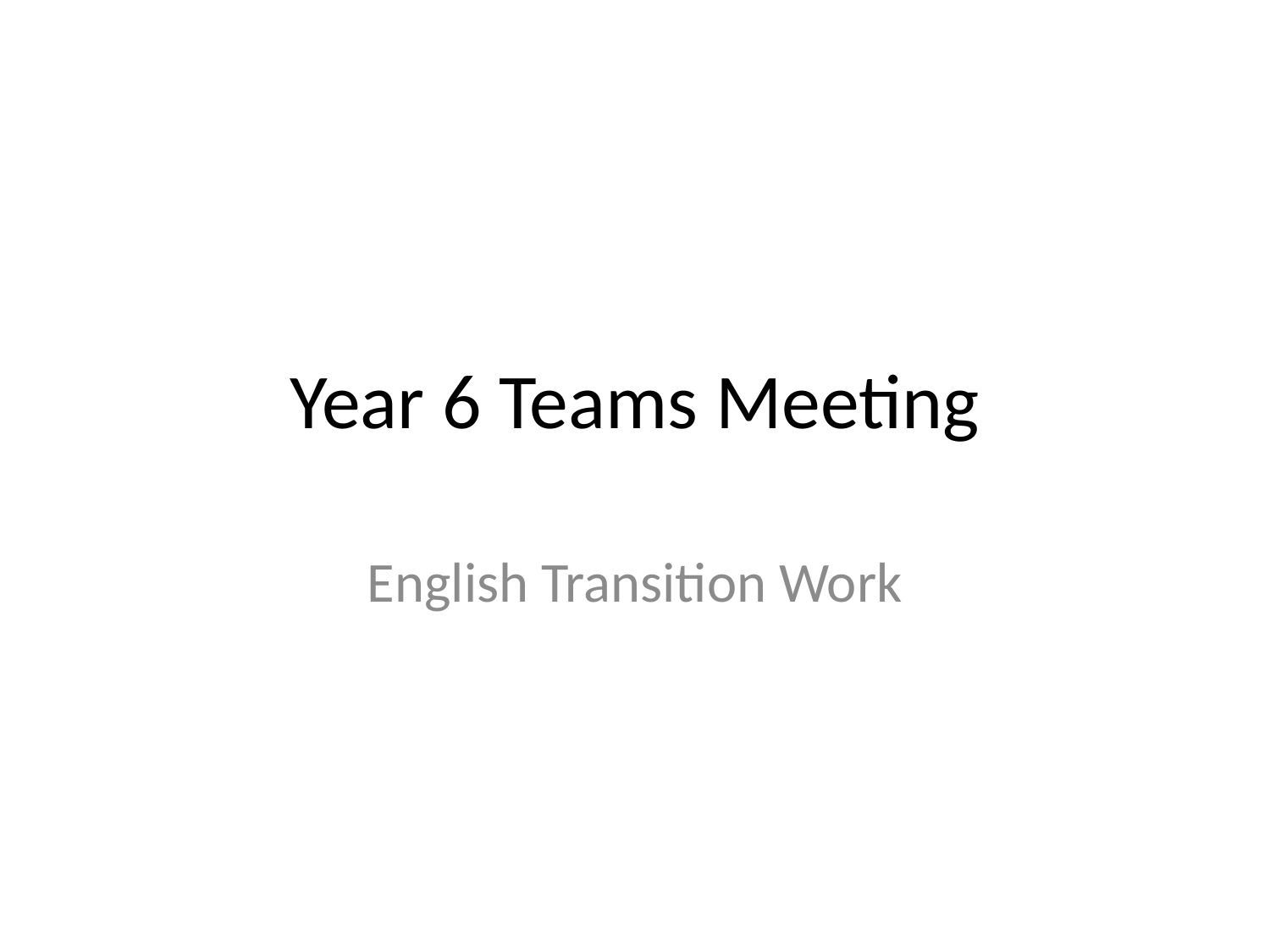

# Year 6 Teams Meeting
English Transition Work